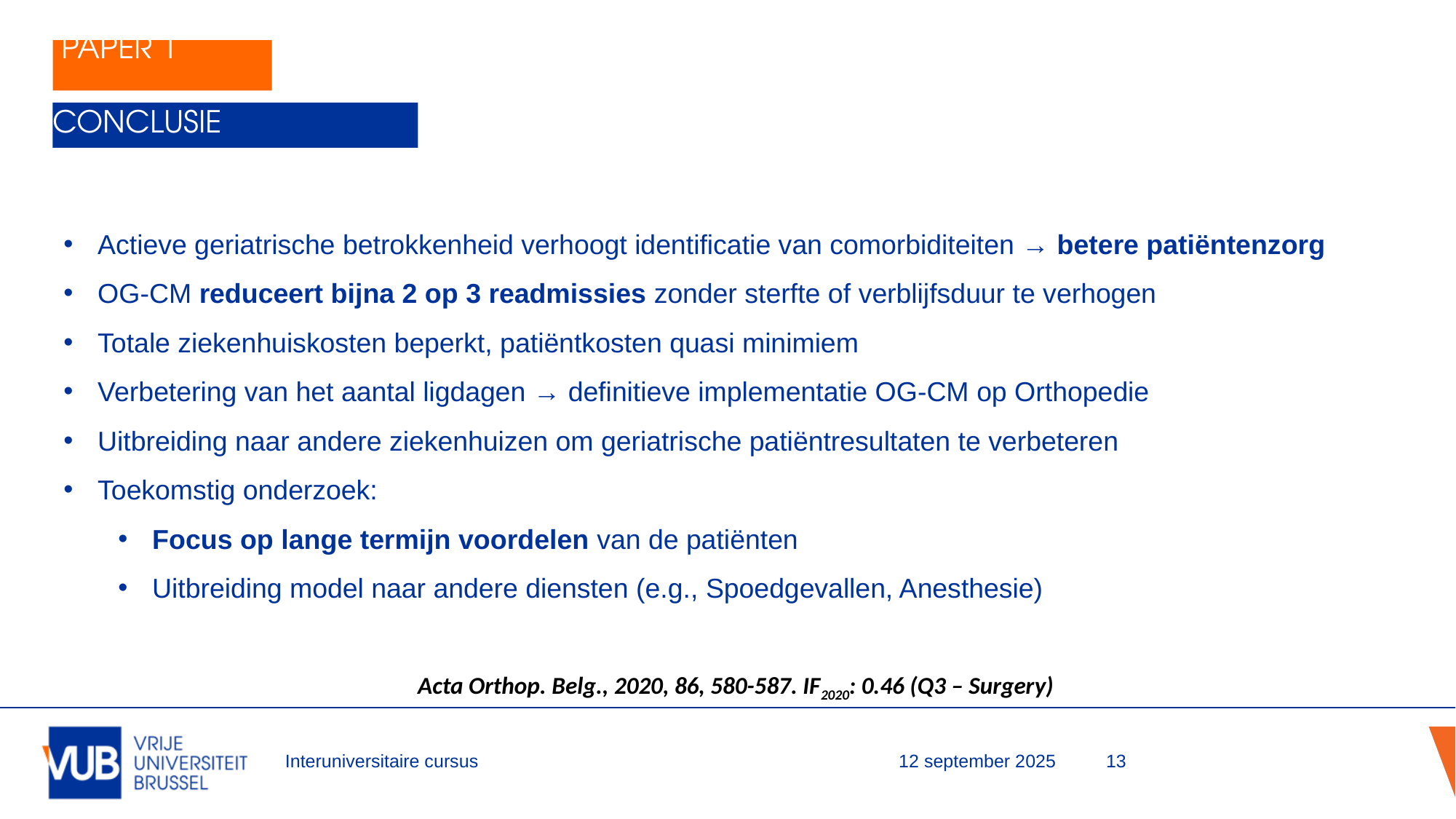

# PAPER 1
Conclusie
Actieve geriatrische betrokkenheid verhoogt identificatie van comorbiditeiten → betere patiëntenzorg
OG-CM reduceert bijna 2 op 3 readmissies zonder sterfte of verblijfsduur te verhogen
Totale ziekenhuis­kosten beperkt, patiëntkosten quasi minimiem
Verbetering van het aantal ligdagen → definitieve implementatie OG-CM op Orthopedie
Uitbreiding naar andere ziekenhuizen om geriatrische patiëntresultaten te verbeteren
Toekomstig onderzoek:
Focus op lange termijn voordelen van de patiënten
Uitbreiding model naar andere diensten (e.g., Spoedgevallen, Anesthesie)
Acta Orthop. Belg., 2020, 86, 580-587. IF2020: 0.46 (Q3 – Surgery)

Interuniversitaire cursus
12 september 2025

13